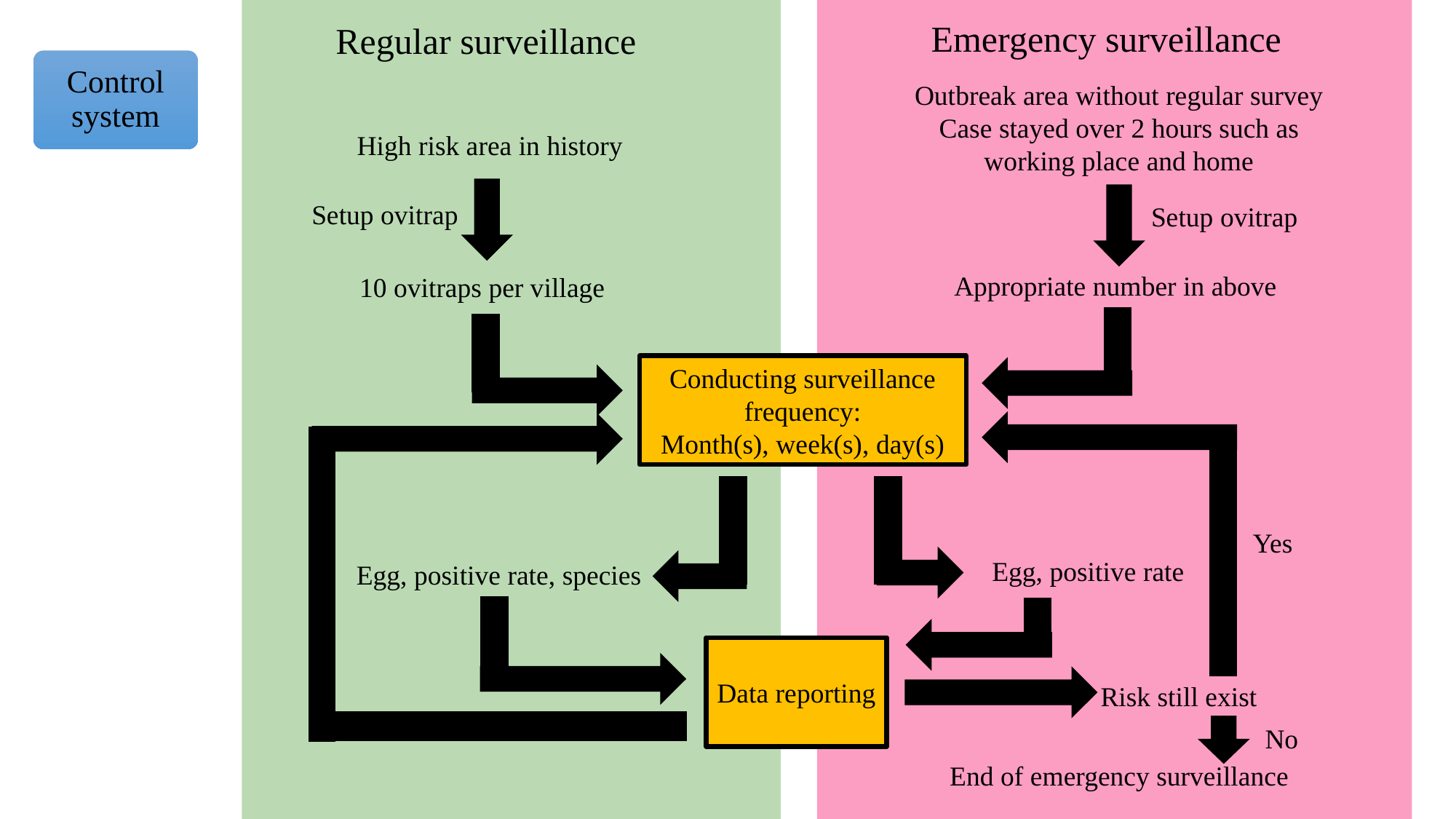

Emergency surveillance
Regular surveillance

Control system
Outbreak area without regular survey
Case stayed over 2 hours such as working place and home
High risk area in history

Setup ovitrap
Setup ovitrap
Appropriate number in above
10 ovitraps per village

Conducting surveillance frequency:
Month(s), week(s), day(s)

Yes

Egg, positive rate
Egg, positive rate, species

Data reporting

Risk still exist

No

End of emergency surveillance